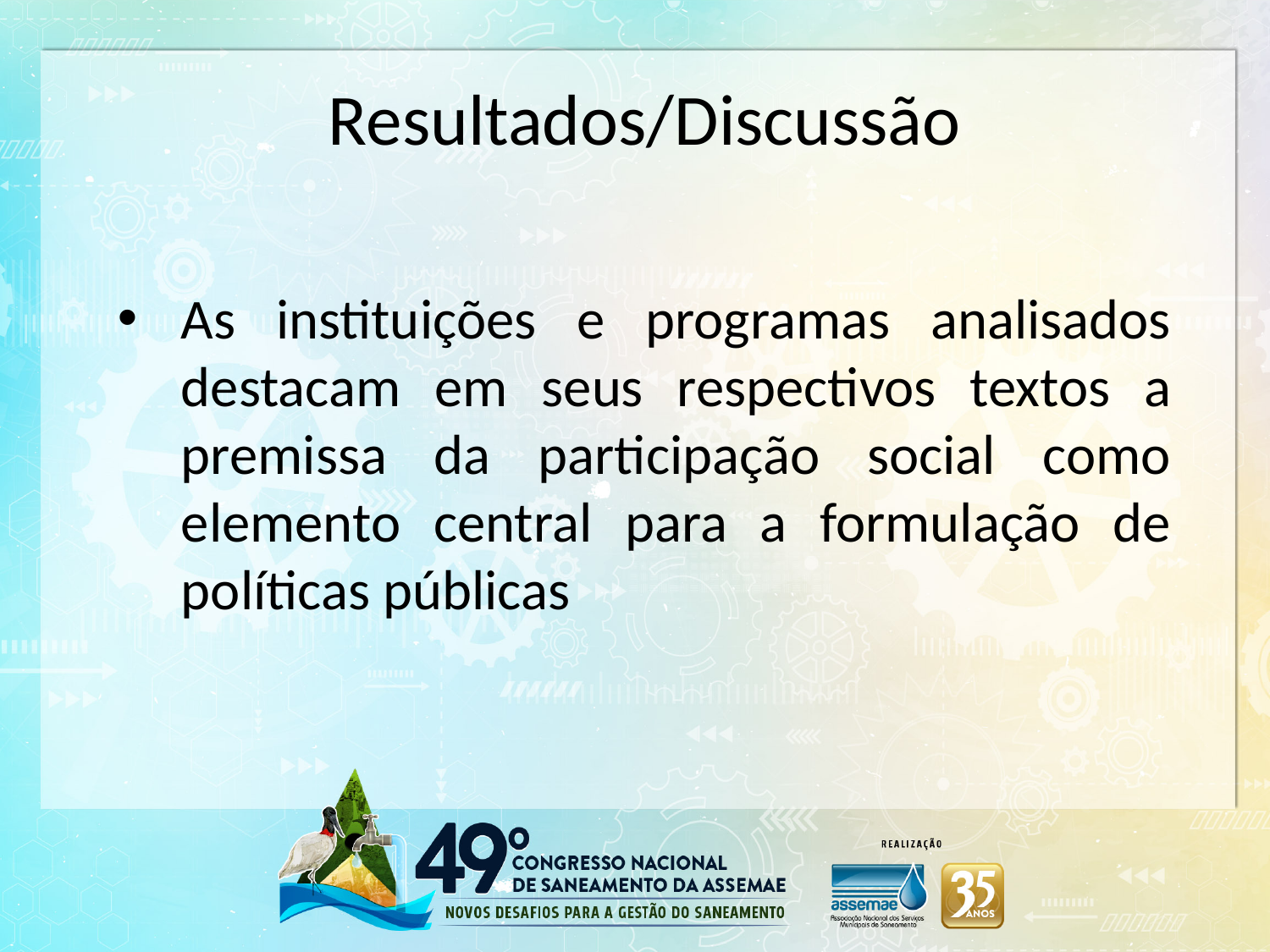

# Resultados/Discussão
As instituições e programas analisados destacam em seus respectivos textos a premissa da participação social como elemento central para a formulação de políticas públicas